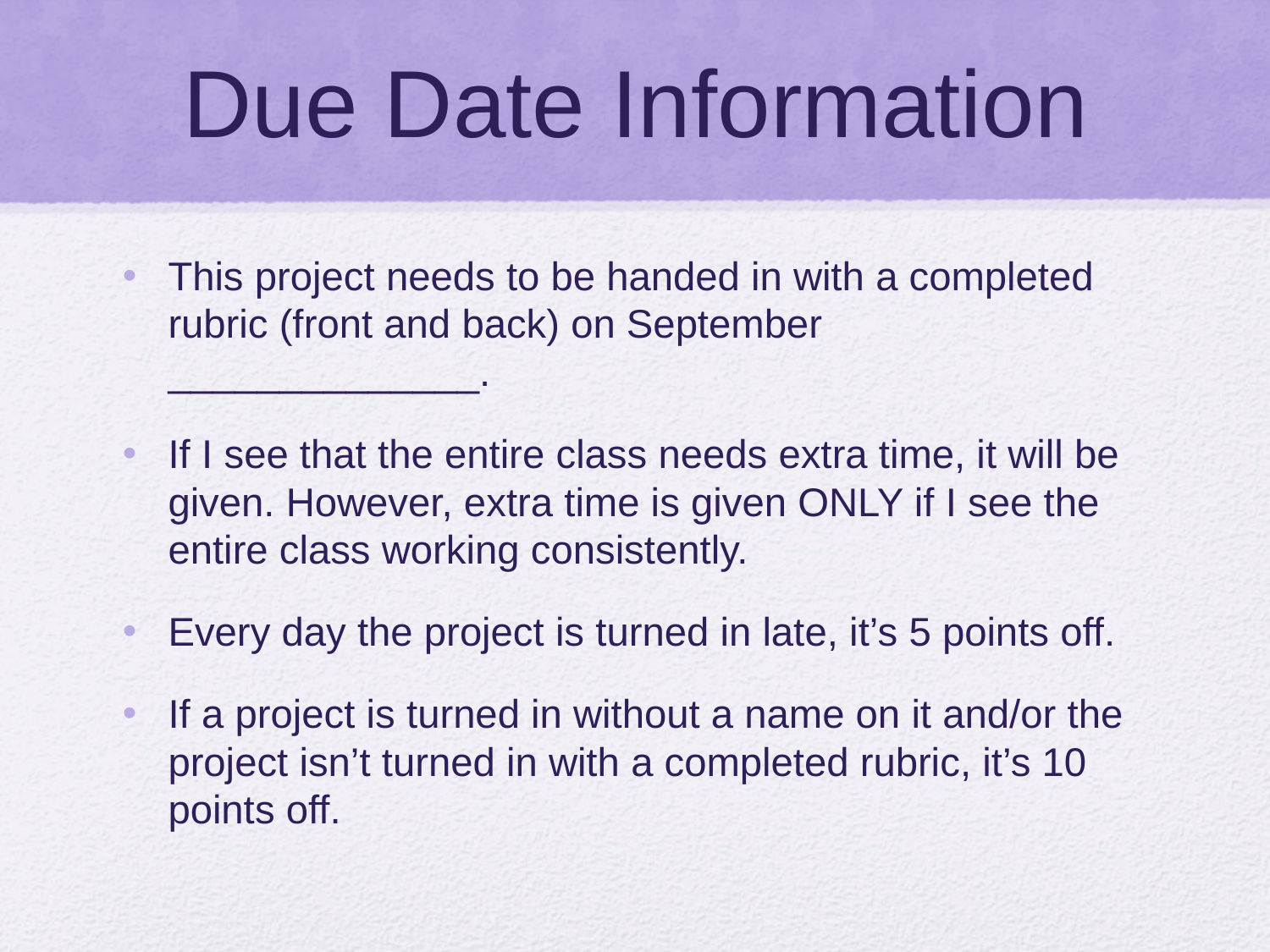

# Due Date Information
This project needs to be handed in with a completed rubric (front and back) on September ______________.
If I see that the entire class needs extra time, it will be given. However, extra time is given ONLY if I see the entire class working consistently.
Every day the project is turned in late, it’s 5 points off.
If a project is turned in without a name on it and/or the project isn’t turned in with a completed rubric, it’s 10 points off.